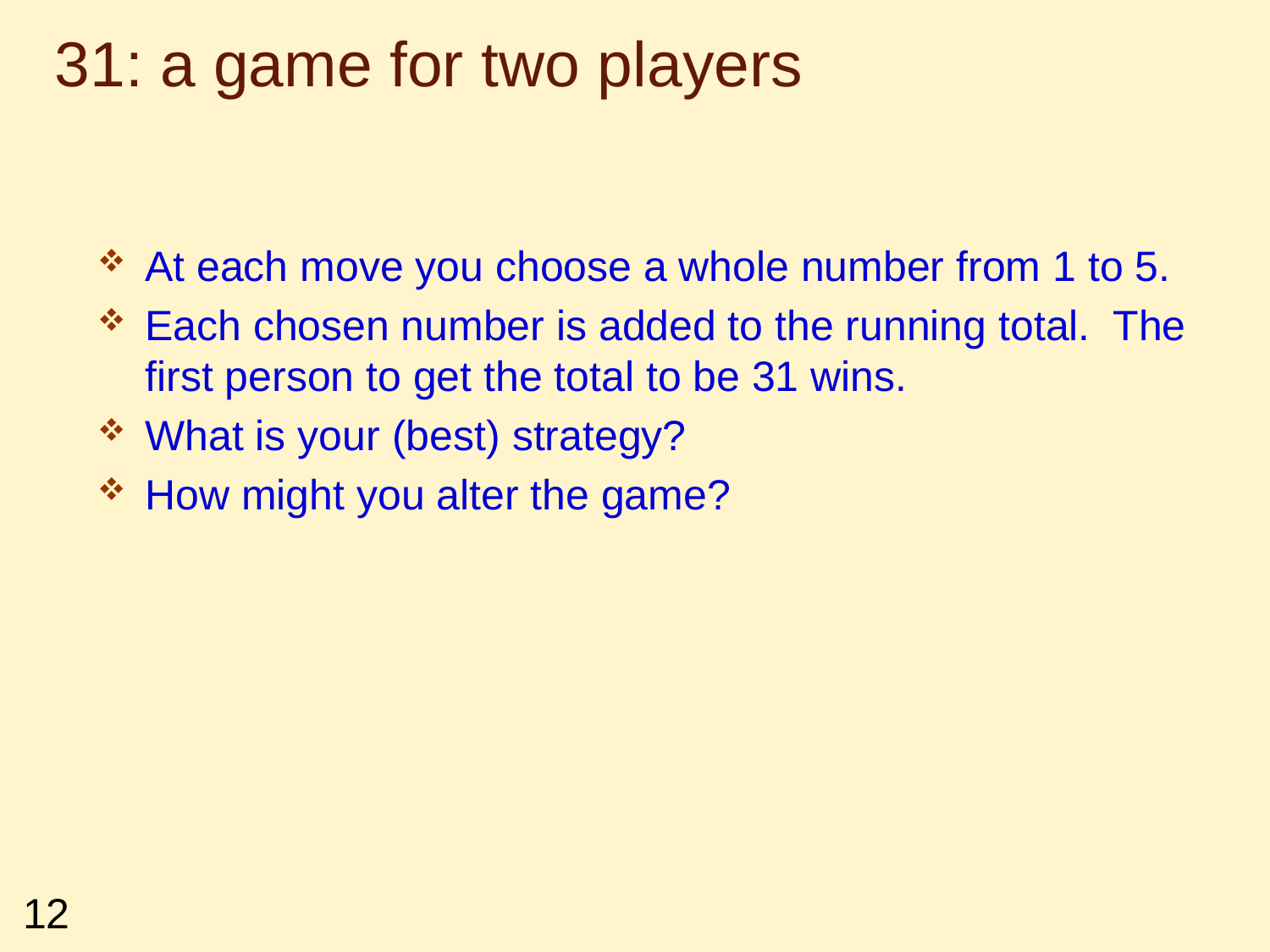

# 31: a game for two players
At each move you choose a whole number from 1 to 5.
Each chosen number is added to the running total.  The first person to get the total to be 31 wins.
What is your (best) strategy?
How might you alter the game?